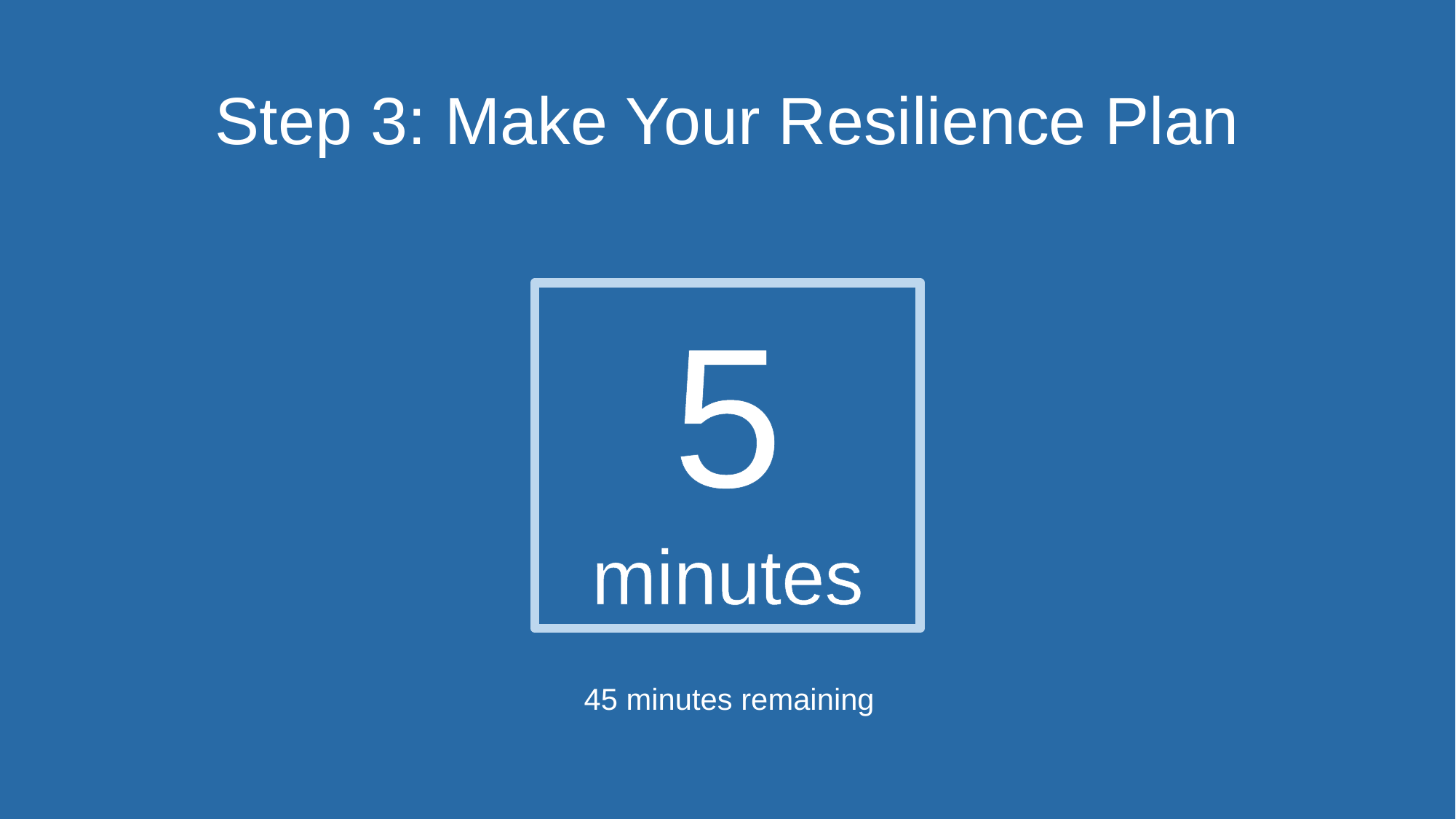

# Step 3: Make Your Resilience Plan
5
minutes
 45 minutes remaining